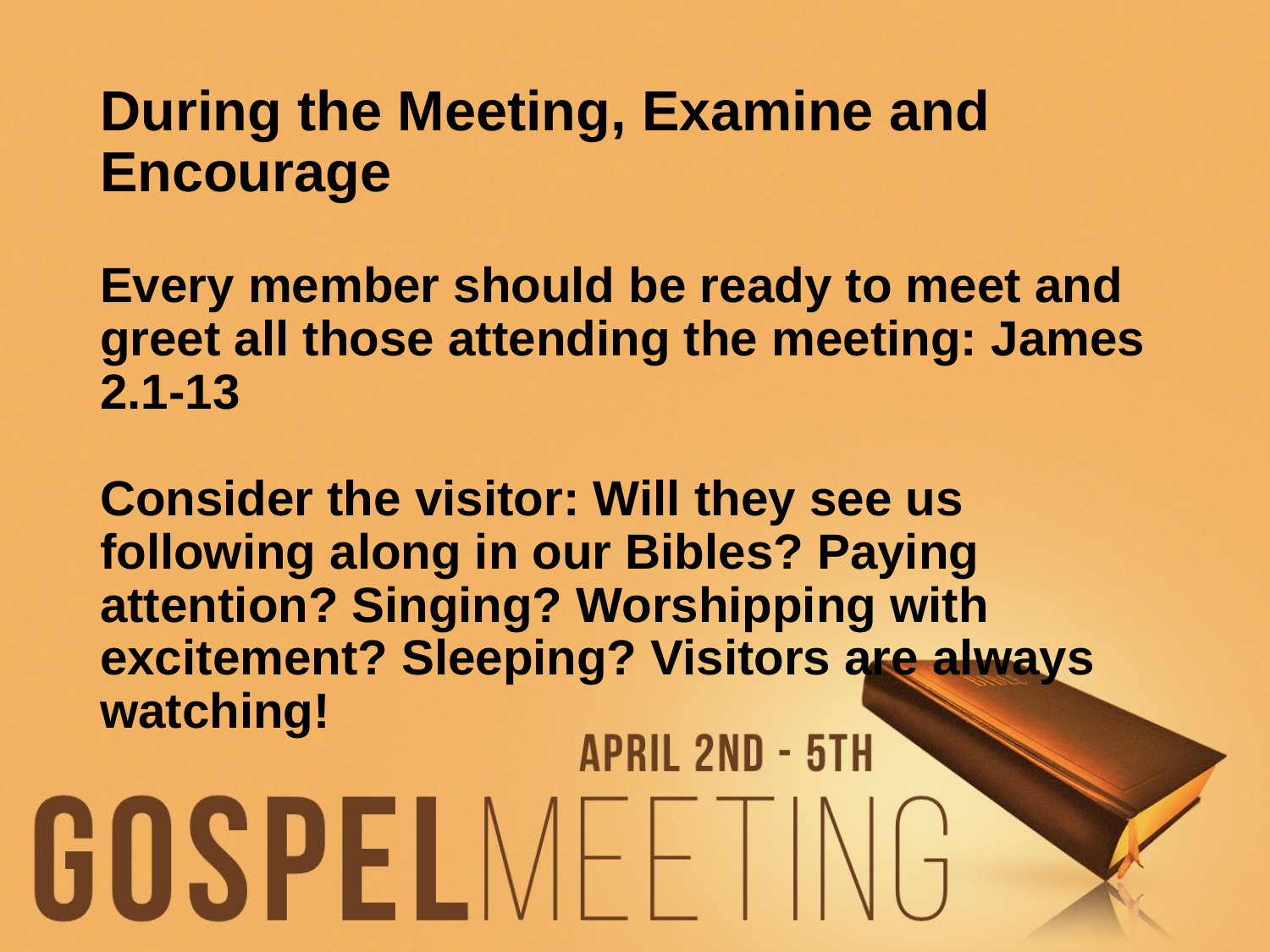

# During the Meeting, Examine and Encourage
Every member should be ready to meet and greet all those attending the meeting: James 2.1-13

Consider the visitor: Will they see us following along in our Bibles? Paying attention? Singing? Worshipping with excitement? Sleeping? Visitors are always watching!